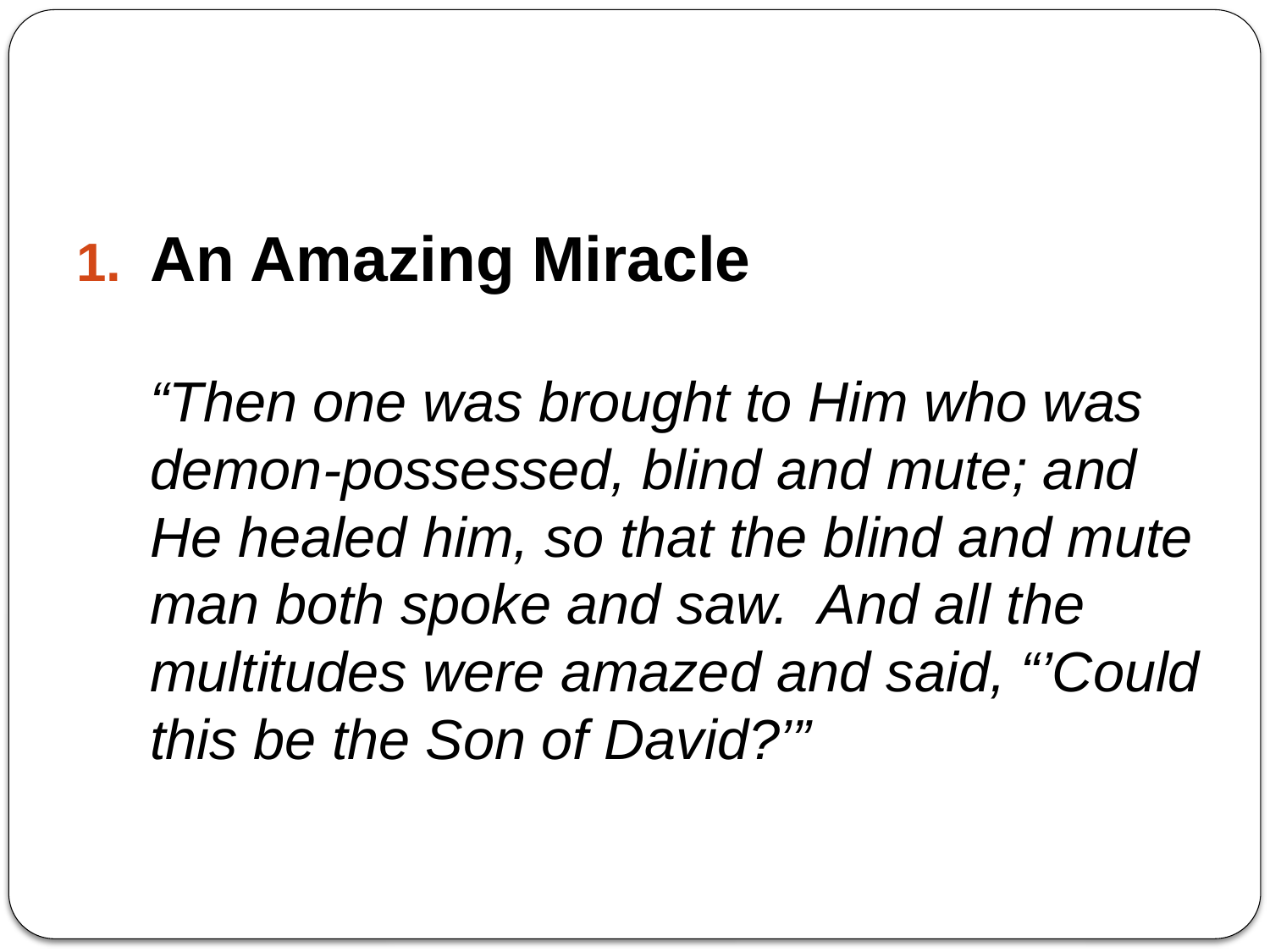

#
An Amazing Miracle

	“Then one was brought to Him who was demon-possessed, blind and mute; and He healed him, so that the blind and mute man both spoke and saw.  And all the multitudes were amazed and said, “’Could this be the Son of David?’”